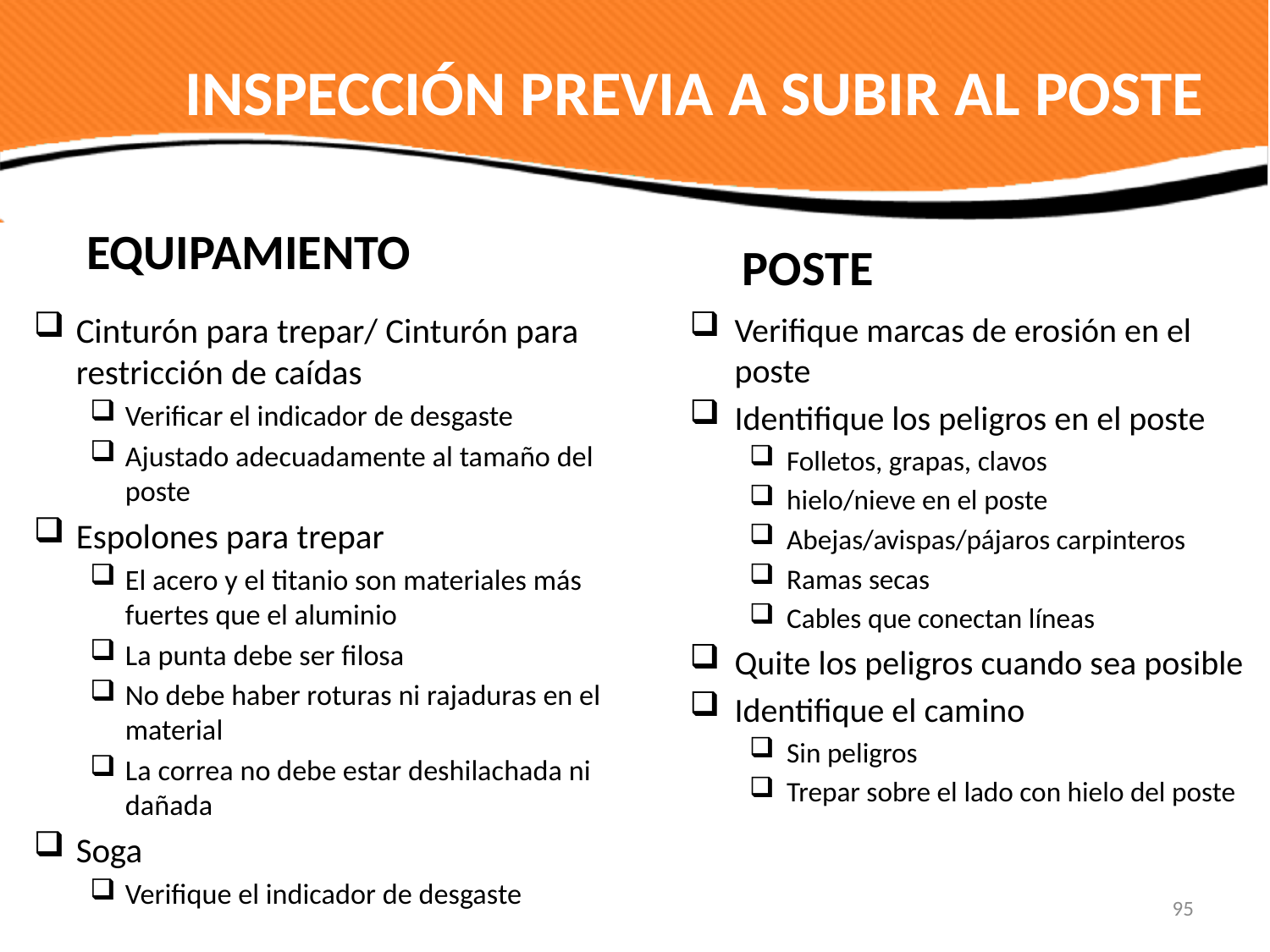

# INSPECCIÓN PREVIA A SUBIR AL POSTE
EQUIPAMIENTO
POSTE
Cinturón para trepar/ Cinturón para restricción de caídas
Verificar el indicador de desgaste
Ajustado adecuadamente al tamaño del poste
Espolones para trepar
El acero y el titanio son materiales más fuertes que el aluminio
La punta debe ser filosa
No debe haber roturas ni rajaduras en el material
La correa no debe estar deshilachada ni dañada
Soga
Verifique el indicador de desgaste
Verifique marcas de erosión en el poste
Identifique los peligros en el poste
Folletos, grapas, clavos
hielo/nieve en el poste
Abejas/avispas/pájaros carpinteros
Ramas secas
Cables que conectan líneas
Quite los peligros cuando sea posible
Identifique el camino
Sin peligros
Trepar sobre el lado con hielo del poste
95